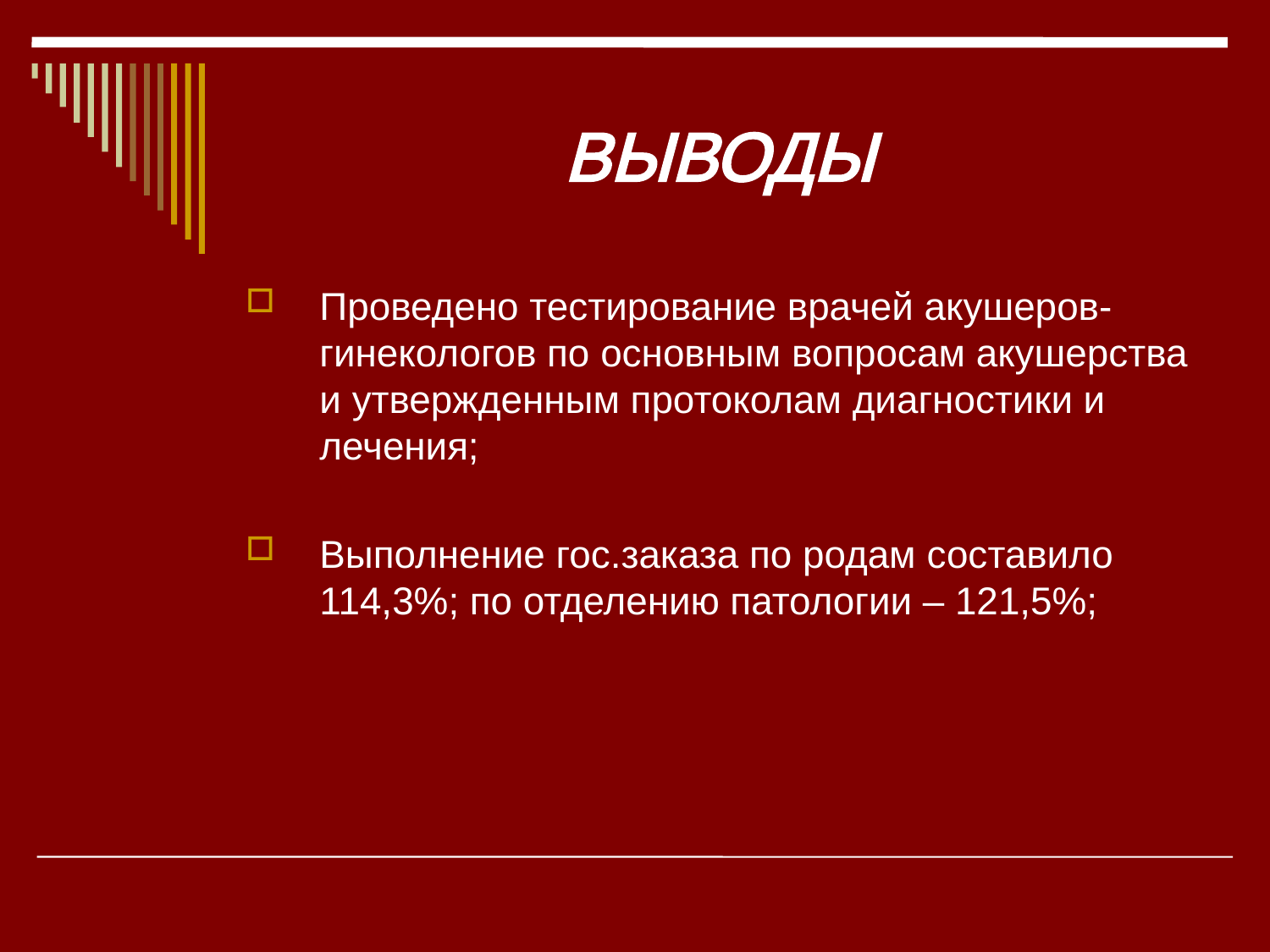

# ВЫВОДЫ
Проведено тестирование врачей акушеров-гинекологов по основным вопросам акушерства и утвержденным протоколам диагностики и лечения;

Выполнение гос.заказа по родам составило 114,3%; по отделению патологии – 121,5%;